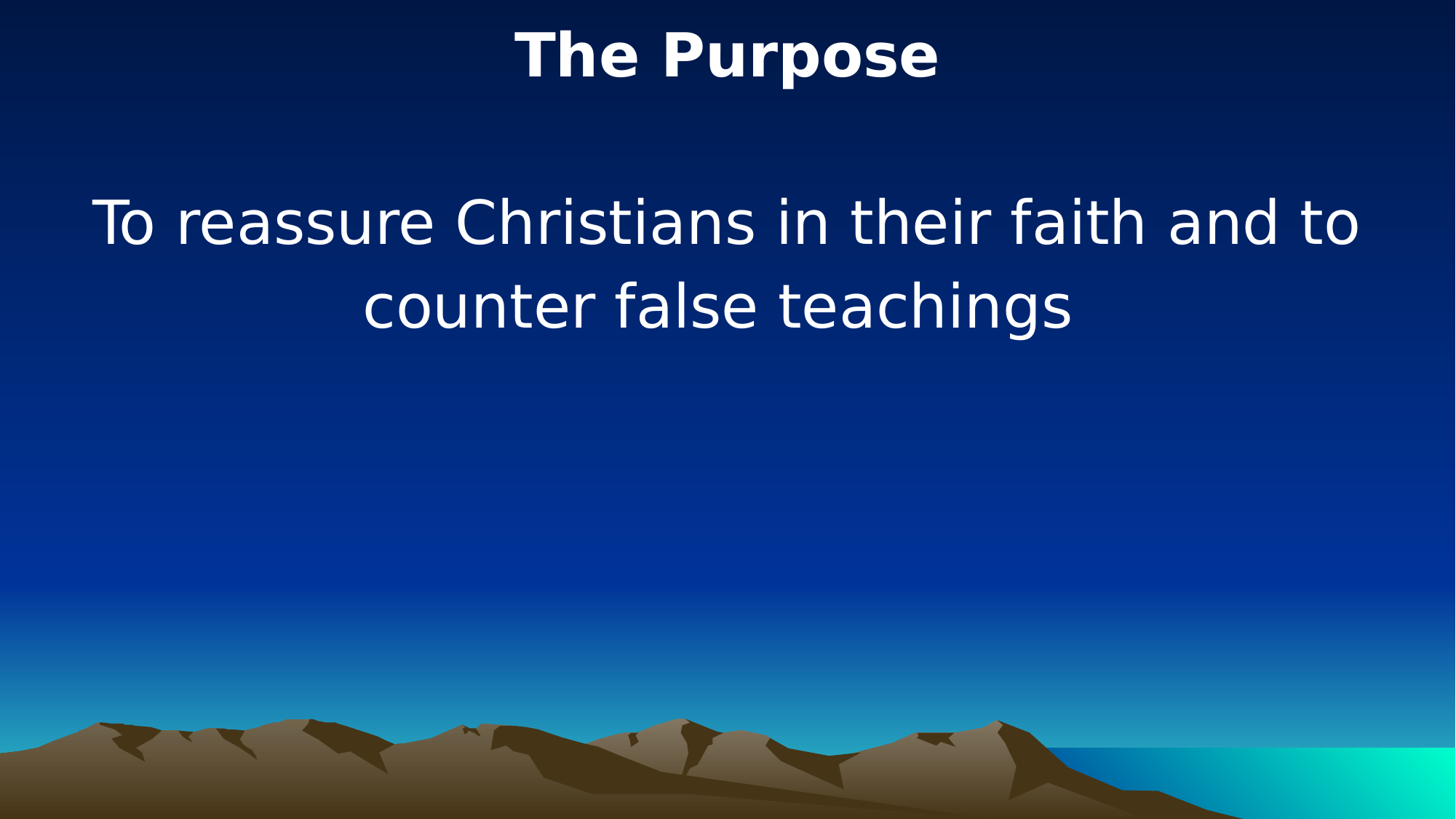

The Purpose

To reassure Christians in their faith and to counter false teachings